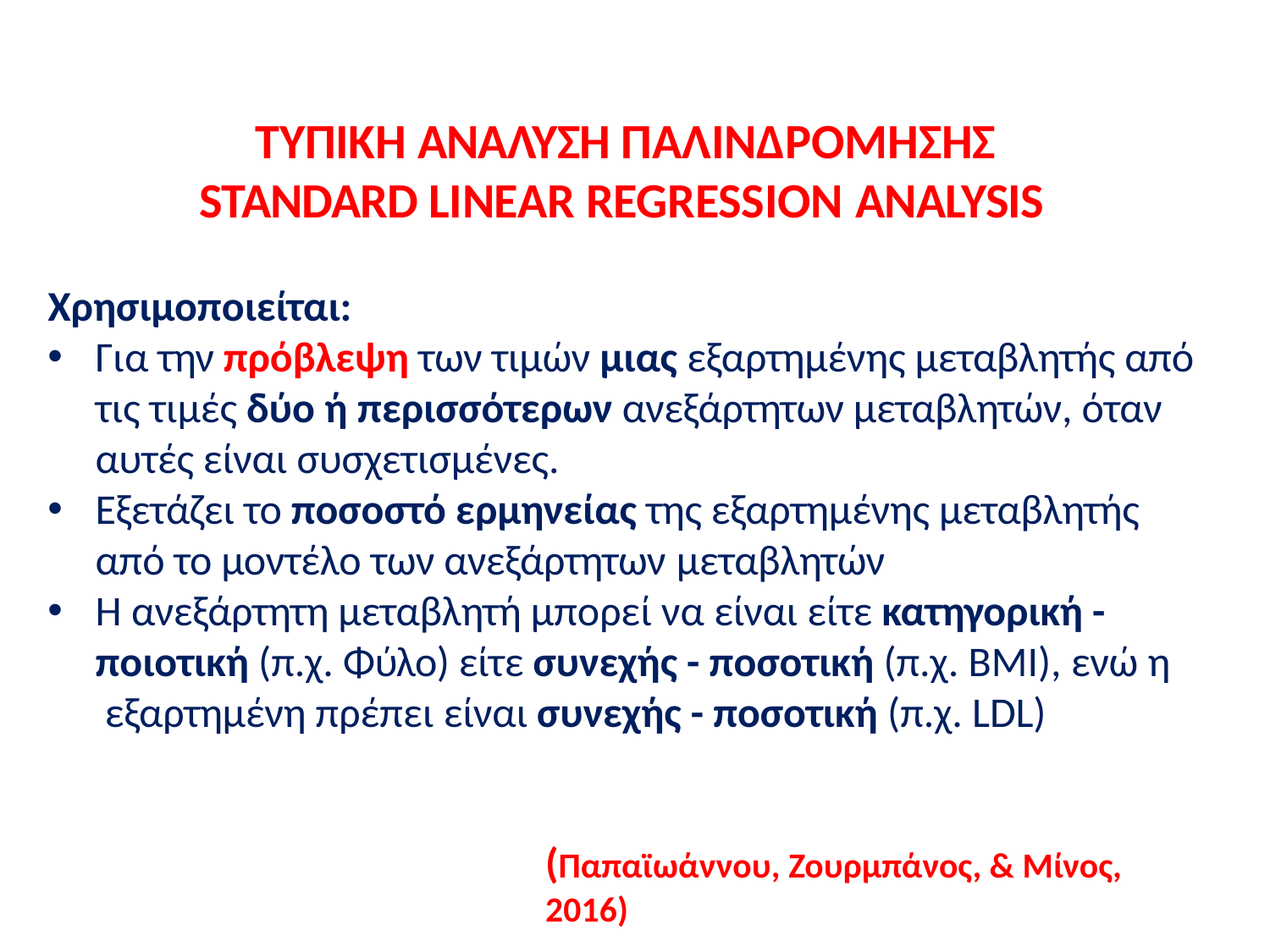

# ΤΥΠΙΚΗ ΑΝΑΛΥΣΗ ΠΑΛΙΝΔΡΟΜΗΣΗΣ  STANDARD LINEAR REGRESSION ANALYSIS
Χρησιμοποιείται:
Για την πρόβλεψη των τιμών μιας εξαρτημένης μεταβλητής από  τις τιμές δύο ή περισσότερων ανεξάρτητων μεταβλητών, όταν  αυτές είναι συσχετισμένες.
Εξετάζει το ποσοστό ερμηνείας της εξαρτημένης μεταβλητής  από το μοντέλο των ανεξάρτητων μεταβλητών
H ανεξάρτητη μεταβλητή μπορεί να είναι είτε κατηγορική -  ποιοτική (π.χ. Φύλο) είτε συνεχής - ποσοτική (π.χ. ΒΜΙ), ενώ η  εξαρτημένη πρέπει είναι συνεχής - ποσοτική (π.χ. LDL)

(Παπαϊωάννου, Ζουρμπάνος, & Μίνος, 2016)